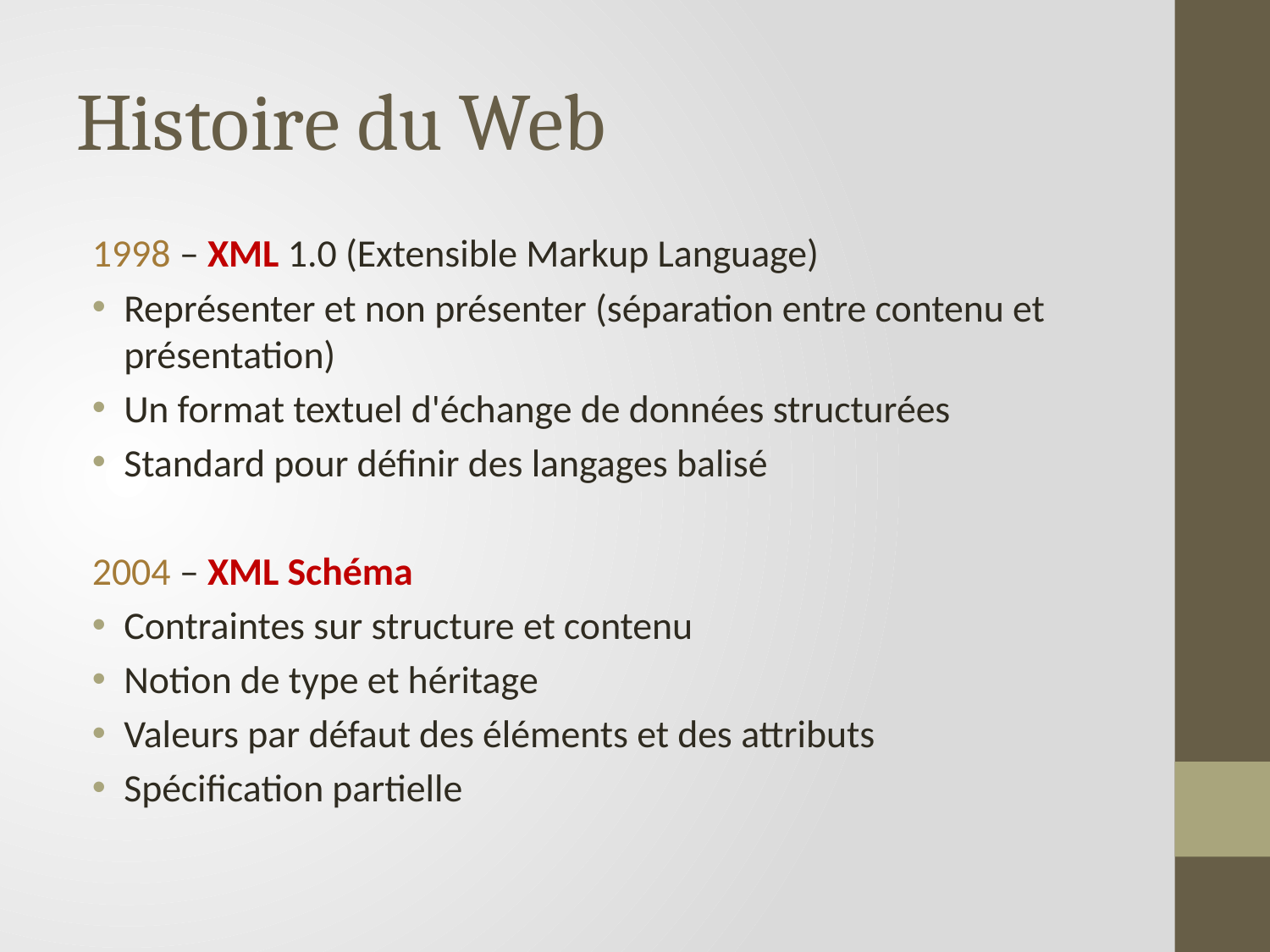

# Histoire du Web
1998 – XML 1.0 (Extensible Markup Language)
Représenter et non présenter (séparation entre contenu et présentation)
Un format textuel d'échange de données structurées
Standard pour définir des langages balisé

2004 – XML Schéma
Contraintes sur structure et contenu
Notion de type et héritage
Valeurs par défaut des éléments et des attributs
Spécification partielle